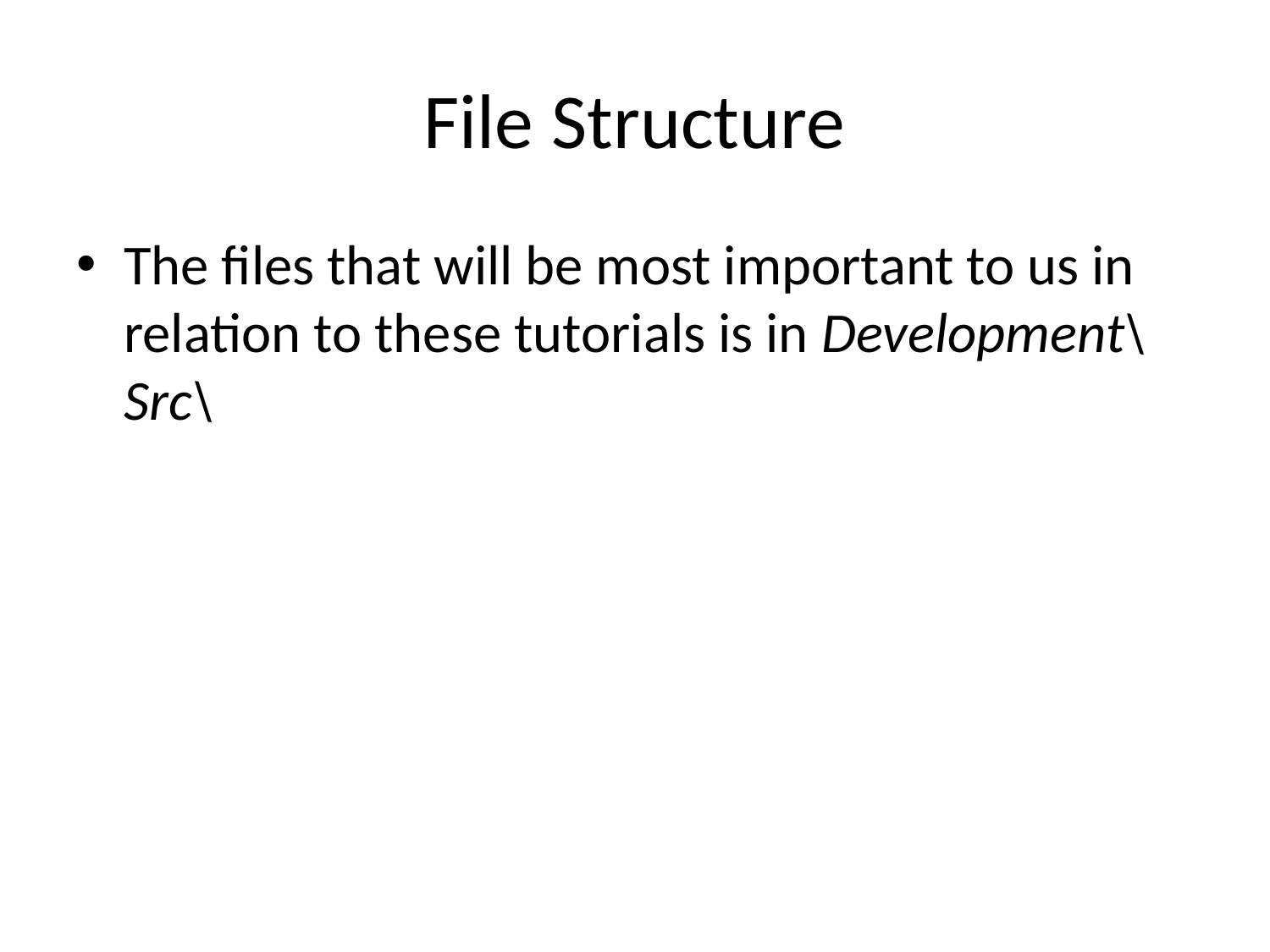

# File Structure
The files that will be most important to us in relation to these tutorials is in Development\Src\